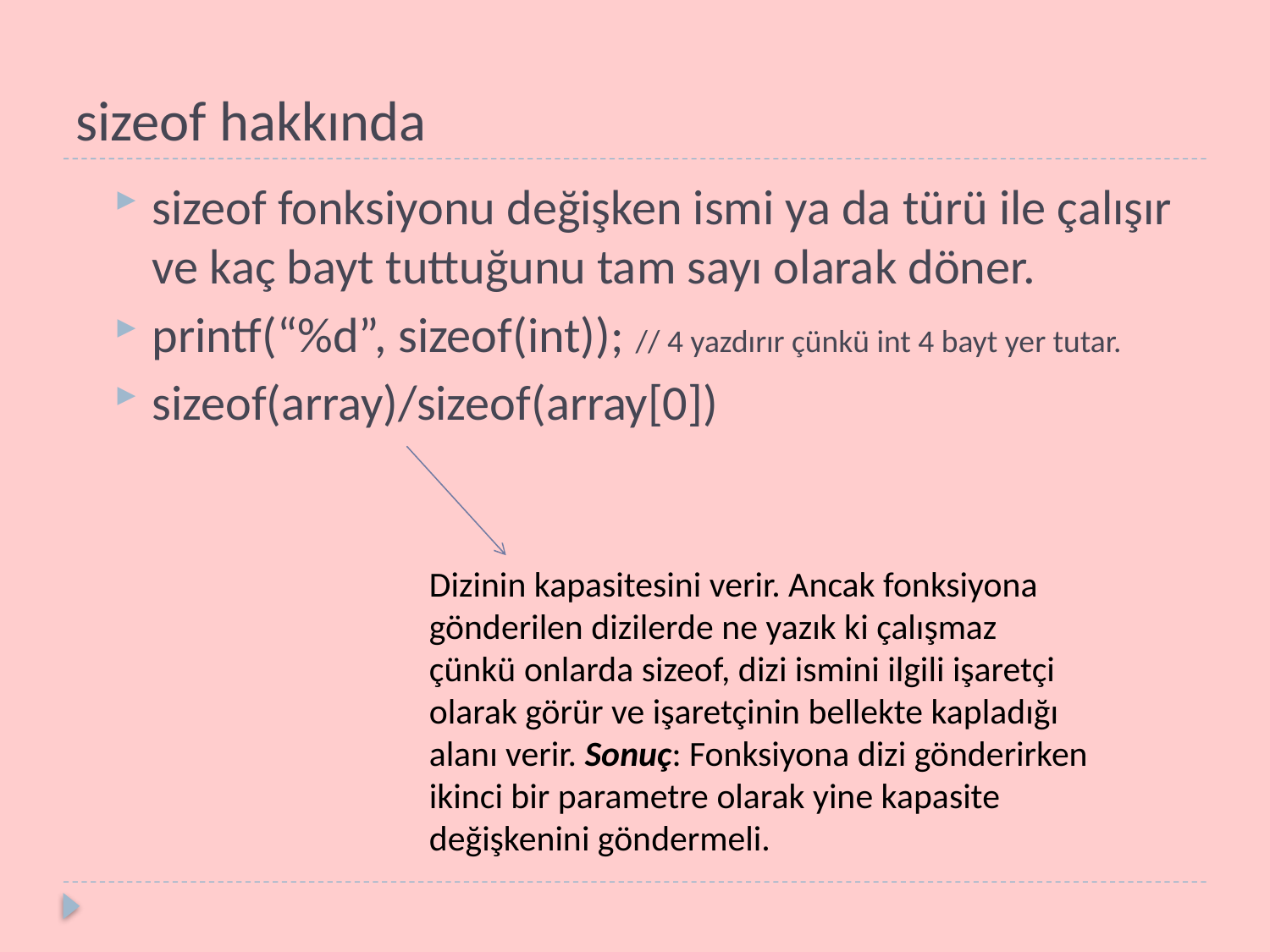

# sizeof hakkında
sizeof fonksiyonu değişken ismi ya da türü ile çalışır ve kaç bayt tuttuğunu tam sayı olarak döner.
printf(“%d”, sizeof(int)); // 4 yazdırır çünkü int 4 bayt yer tutar.
sizeof(array)/sizeof(array[0])

Dizinin kapasitesini verir. Ancak fonksiyona gönderilen dizilerde ne yazık ki çalışmaz çünkü onlarda sizeof, dizi ismini ilgili işaretçi olarak görür ve işaretçinin bellekte kapladığı alanı verir. Sonuç: Fonksiyona dizi gönderirken ikinci bir parametre olarak yine kapasite değişkenini göndermeli.